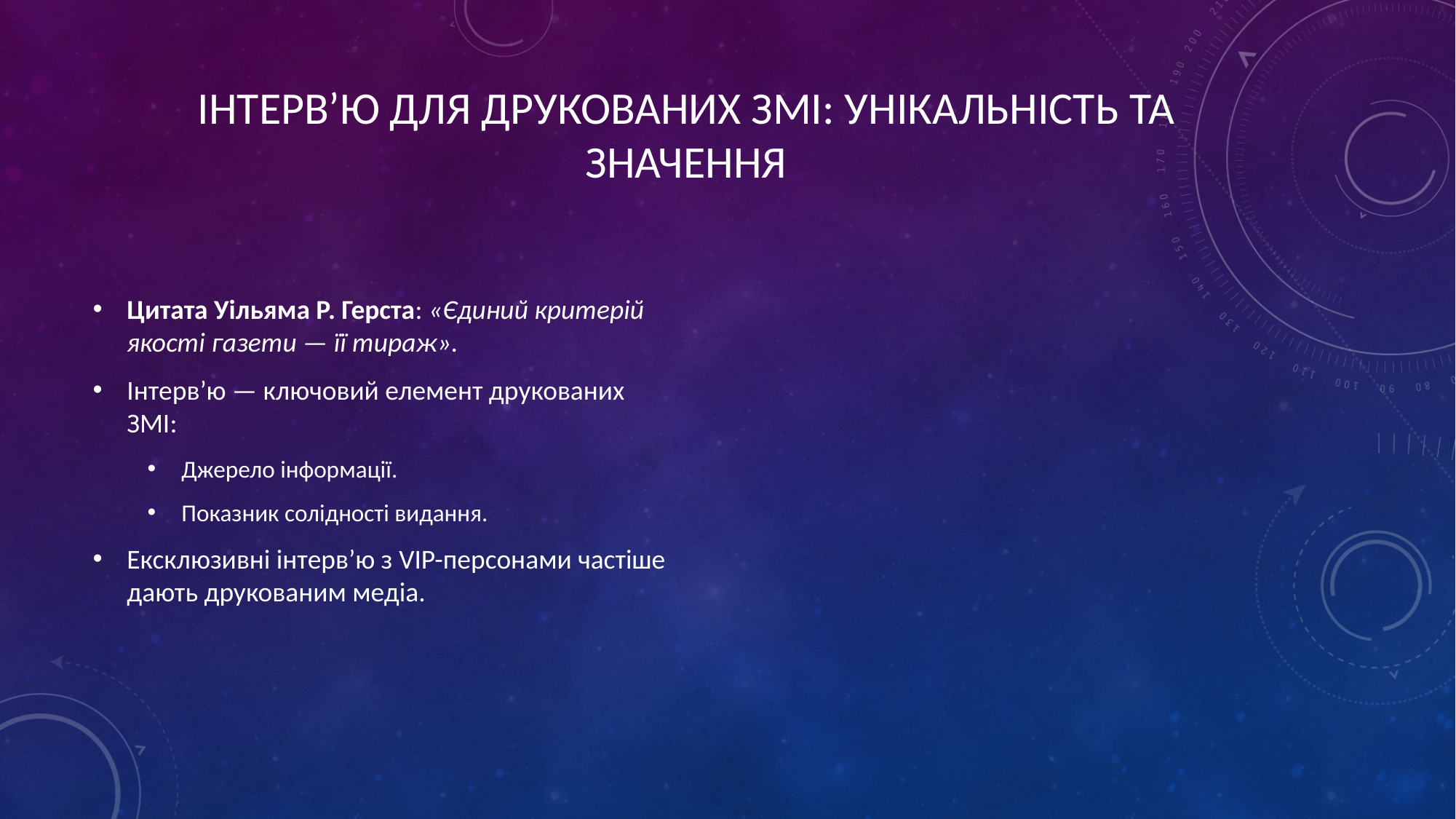

# Інтерв’ю для друкованих ЗМІ: унікальність та значення
Цитата Уільяма Р. Герста: «Єдиний критерій якості газети — її тираж».
Інтерв’ю — ключовий елемент друкованих ЗМІ:
Джерело інформації.
Показник солідності видання.
Ексклюзивні інтерв’ю з VIP-персонами частіше дають друкованим медіа.